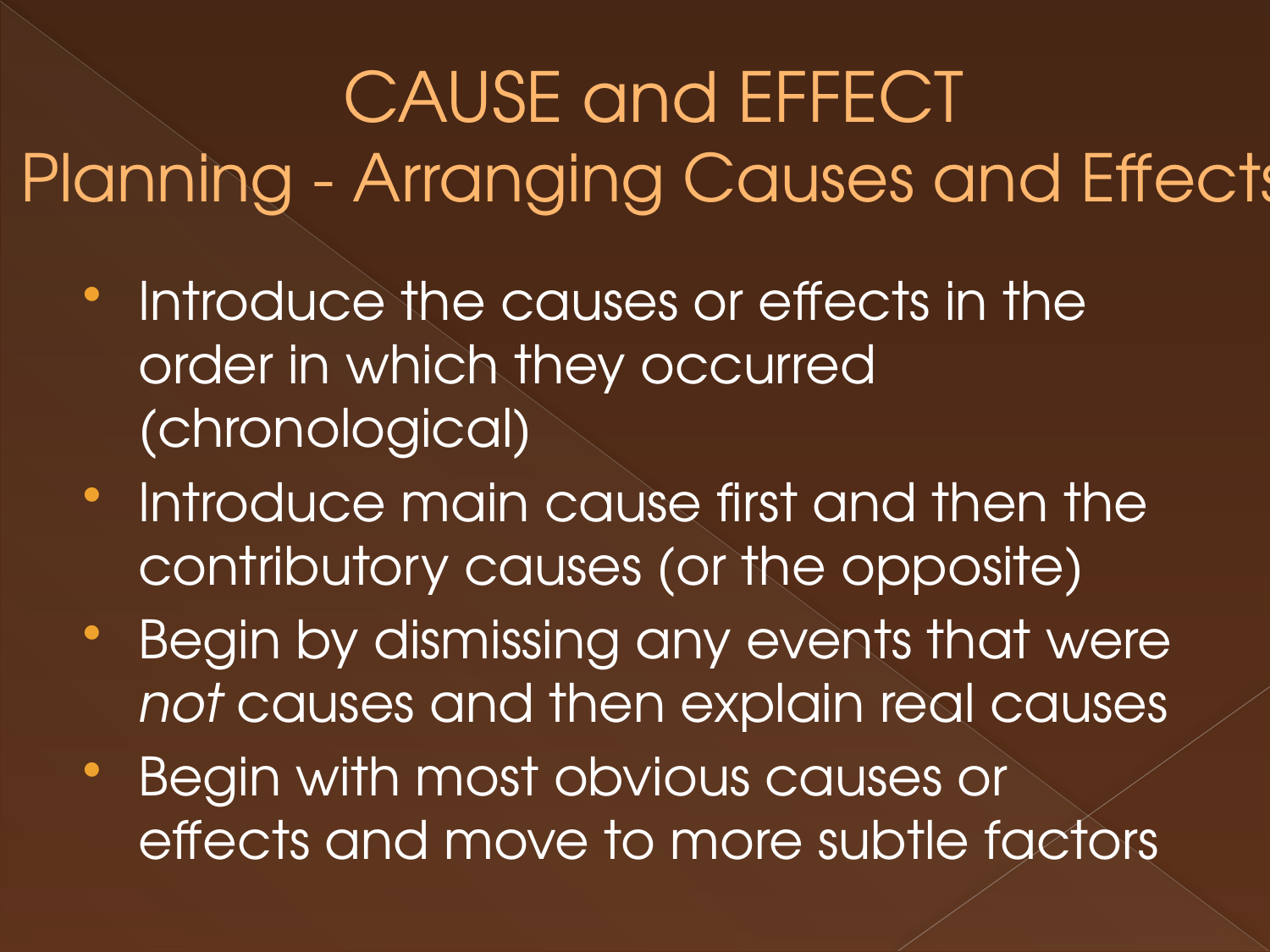

# CAUSE and EFFECT Planning - Arranging Causes and Effects
Introduce the causes or effects in the order in which they occurred (chronological)
Introduce main cause first and then the contributory causes (or the opposite)
Begin by dismissing any events that were not causes and then explain real causes
Begin with most obvious causes or effects and move to more subtle factors